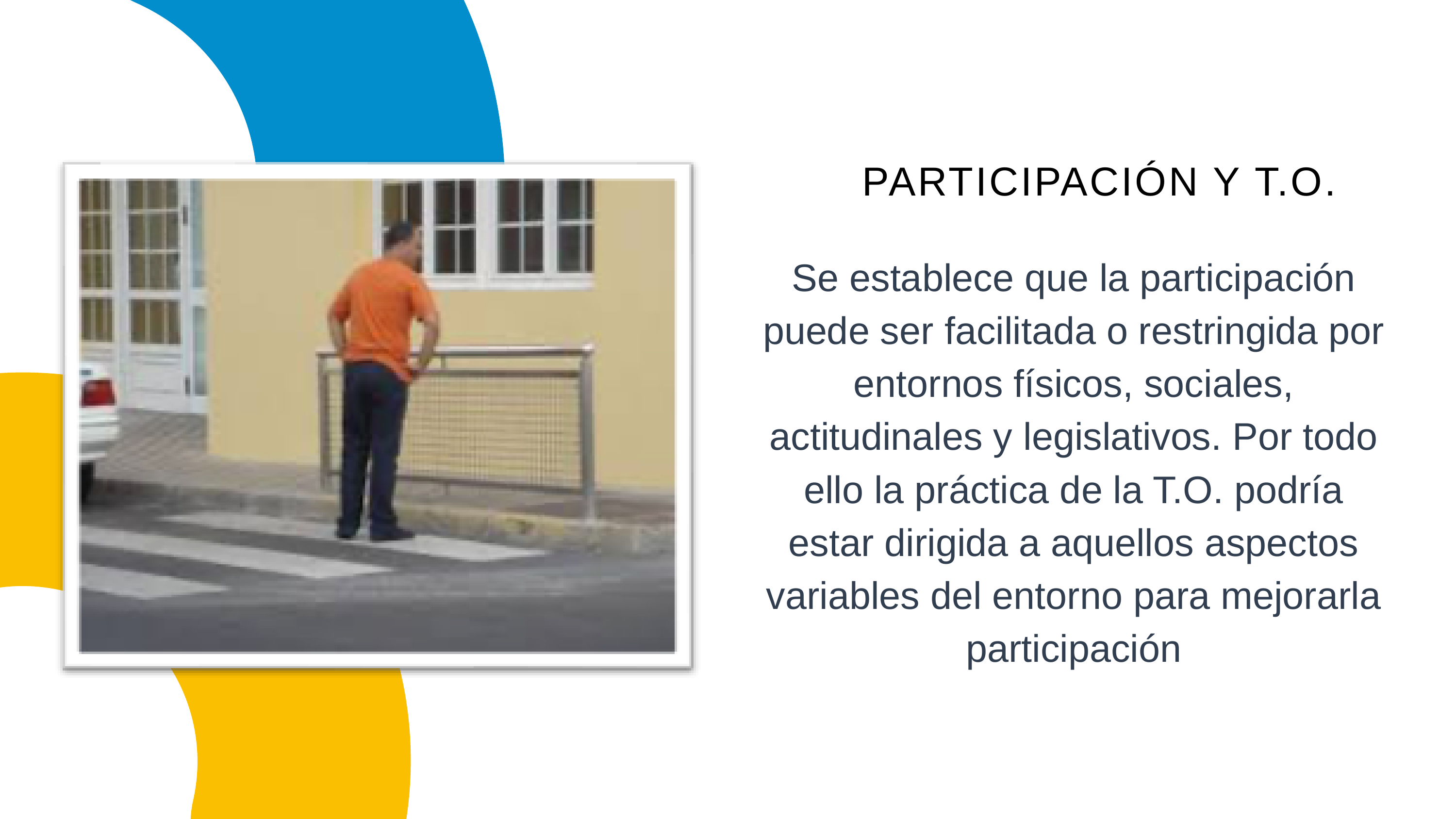

PARTICIPACIÓN Y T.O.

Se establece que la participación puede ser facilitada o restringida por entornos físicos, sociales, actitudinales y legislativos. Por todo ello la práctica de la T.O. podría estar dirigida a aquellos aspectos variables del entorno para mejorarla participación